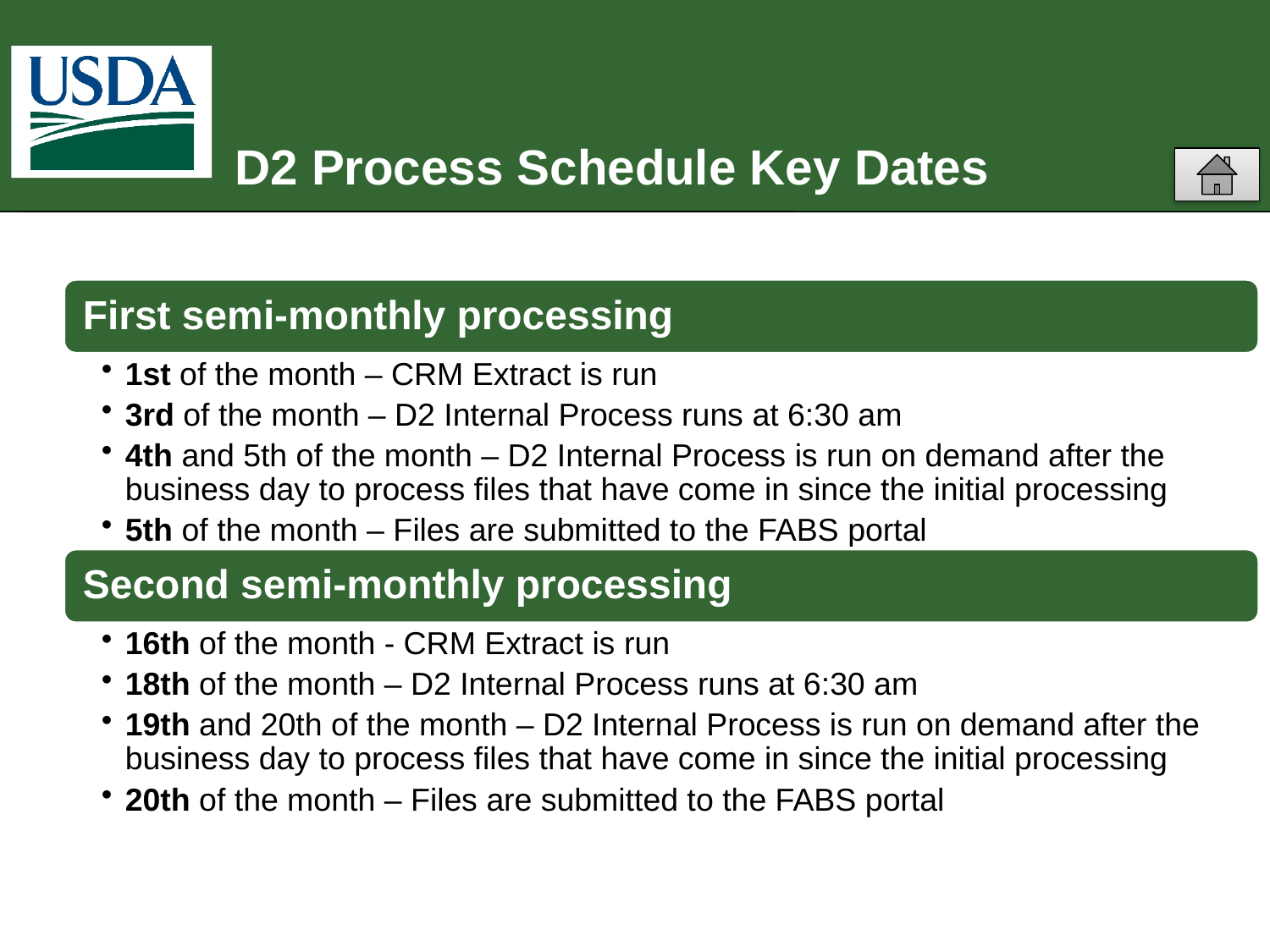

# D2 Process Schedule Key Dates
First semi-monthly processing
1st of the month – CRM Extract is run
3rd of the month – D2 Internal Process runs at 6:30 am
4th and 5th of the month – D2 Internal Process is run on demand after the business day to process files that have come in since the initial processing
5th of the month – Files are submitted to the FABS portal
Second semi-monthly processing
16th of the month - CRM Extract is run
18th of the month – D2 Internal Process runs at 6:30 am
19th and 20th of the month – D2 Internal Process is run on demand after the business day to process files that have come in since the initial processing
20th of the month – Files are submitted to the FABS portal